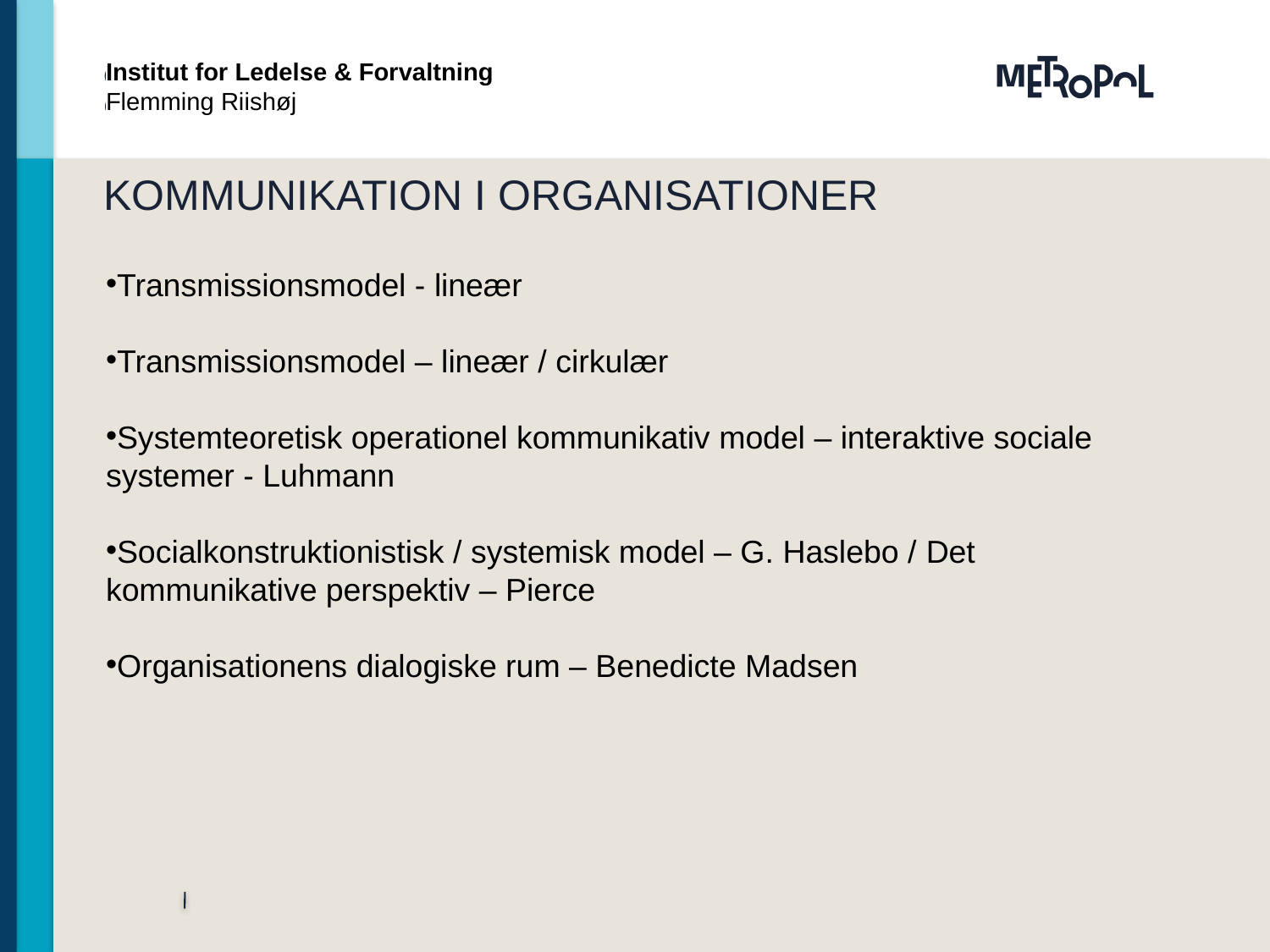

Institut for Ledelse & Forvaltning
Flemming Riishøj

# KOMMUNIKATION I ORGANISATIONER
Transmissionsmodel - lineær

Transmissionsmodel – lineær / cirkulær

Systemteoretisk operationel kommunikativ model – interaktive sociale systemer - Luhmann

Socialkonstruktionistisk / systemisk model – G. Haslebo / Det kommunikative perspektiv – Pierce

Organisationens dialogiske rum – Benedicte Madsen